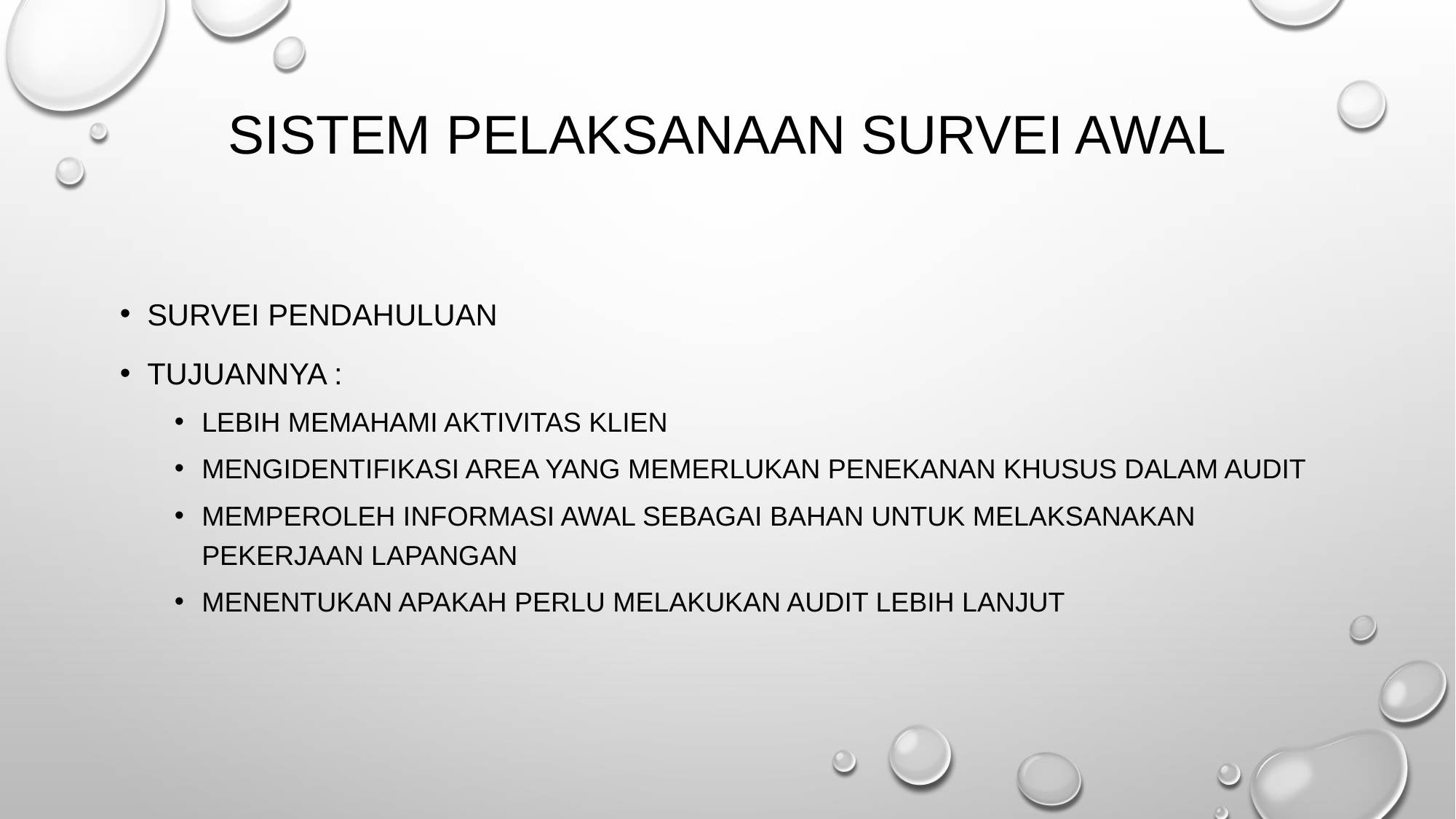

# SISTEM PELAKSANAAN SURVEI AWAL
SURVEI PENDAHULUAN
TUJUANNYA :
LEBIH MEMAHAMI AKTIVITAS KLIEN
MENGIDENTIFIKASI AREA YANG MEMERLUKAN PENEKANAN KHUSUS DALAM AUDIT
MEMPEROLEH INFORMASI AWAL SEBAGAI BAHAN UNTUK MELAKSANAKAN PEKERJAAN LAPANGAN
MENENTUKAN APAKAH PERLU MELAKUKAN AUDIT LEBIH LANJUT